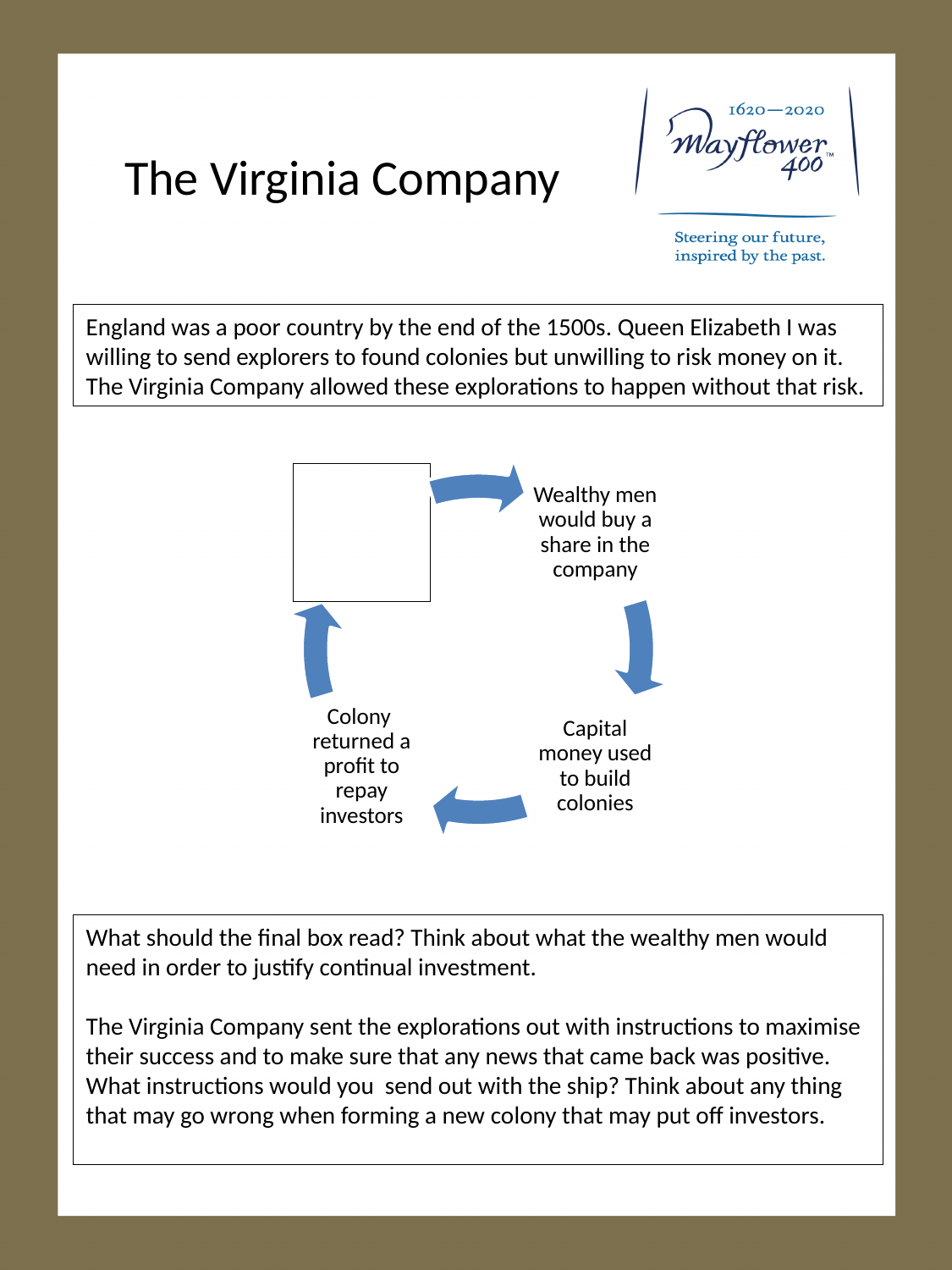

# The Virginia Company
England was a poor country by the end of the 1500s. Queen Elizabeth I was willing to send explorers to found colonies but unwilling to risk money on it. The Virginia Company allowed these explorations to happen without that risk.
Wealthy men would buy a share in the company
Capital money used to build colonies
Colony  returned a profit to repay investors

What should the final box read? Think about what the wealthy men would need in order to justify continual investment.

The Virginia Company sent the explorations out with instructions to maximise their success and to make sure that any news that came back was positive. What instructions would you  send out with the ship? Think about any thing that may go wrong when forming a new colony that may put off investors.